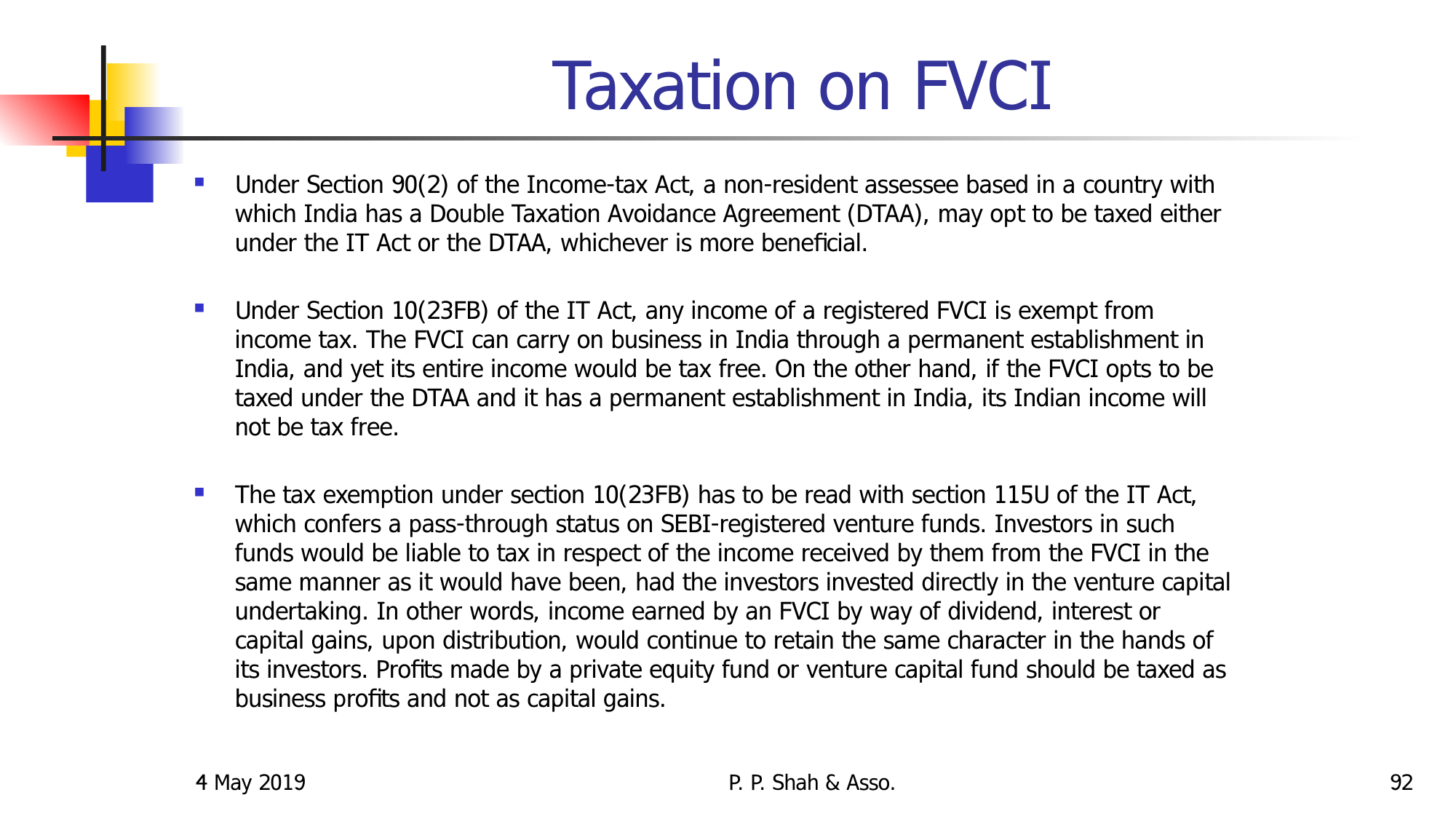

# Taxation on FVCI
Under Section 90(2) of the Income-tax Act, a non-resident assessee based in a country with which India has a Double Taxation Avoidance Agreement (DTAA), may opt to be taxed either under the IT Act or the DTAA, whichever is more beneficial.

Under Section 10(23FB) of the IT Act, any income of a registered FVCI is exempt from income tax. The FVCI can carry on business in India through a permanent establishment in India, and yet its entire income would be tax free. On the other hand, if the FVCI opts to be taxed under the DTAA and it has a permanent establishment in India, its Indian income will not be tax free.

The tax exemption under section 10(23FB) has to be read with section 115U of the IT Act, which confers a pass-through status on SEBI-registered venture funds. Investors in such funds would be liable to tax in respect of the income received by them from the FVCI in the same manner as it would have been, had the investors invested directly in the venture capital undertaking. In other words, income earned by an FVCI by way of dividend, interest or capital gains, upon distribution, would continue to retain the same character in the hands of its investors. Profits made by a private equity fund or venture capital fund should be taxed as business profits and not as capital gains.

4 May 2019
P. P. Shah & Asso.
92